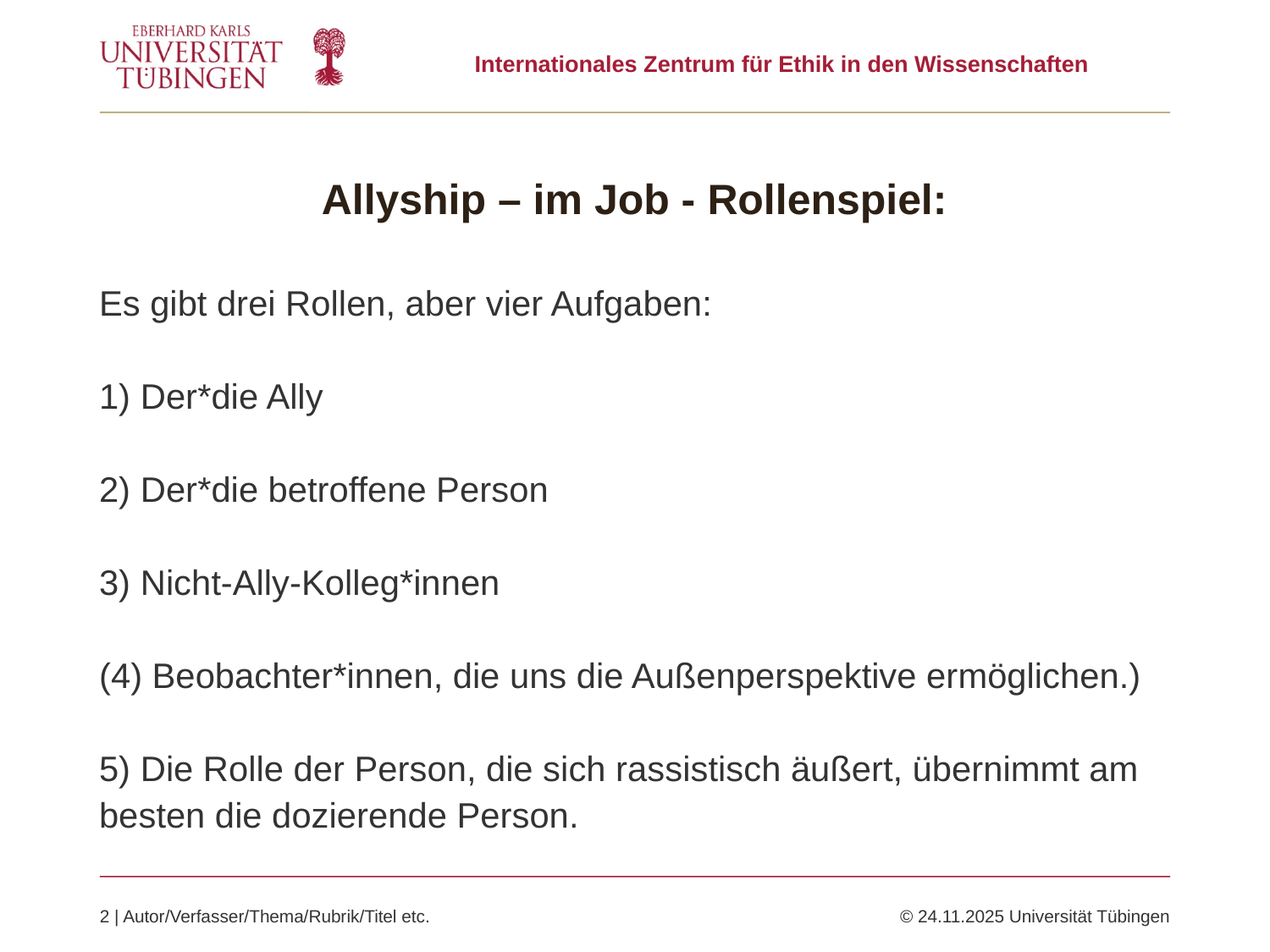

# Allyship – im Job - Rollenspiel:
Es gibt drei Rollen, aber vier Aufgaben:

1) Der*die Ally

2) Der*die betroffene Person

3) Nicht-Ally-Kolleg*innen

(4) Beobachter*innen, die uns die Außenperspektive ermöglichen.)

5) Die Rolle der Person, die sich rassistisch äußert, übernimmt am besten die dozierende Person.

2 | Autor/Verfasser/Thema/Rubrik/Titel etc.	© 24.11.2025 Universität Tübingen